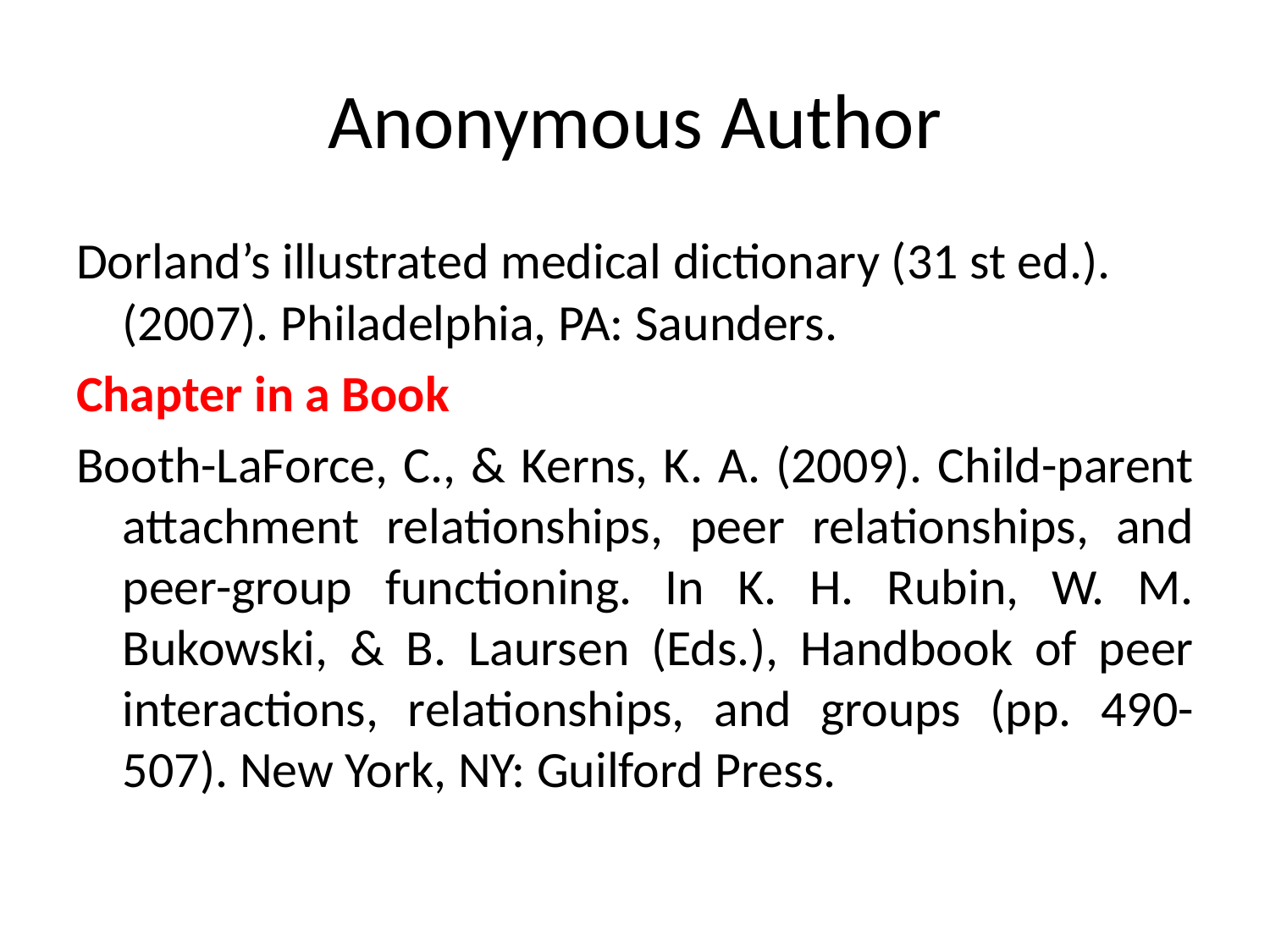

# Anonymous Author
Dorland’s illustrated medical dictionary (31 st ed.). (2007). Philadelphia, PA: Saunders.
Chapter in a Book
Booth-LaForce, C., & Kerns, K. A. (2009). Child-parent attachment relationships, peer relationships, and peer-group functioning. In K. H. Rubin, W. M. Bukowski, & B. Laursen (Eds.), Handbook of peer interactions, relationships, and groups (pp. 490-507). New York, NY: Guilford Press.